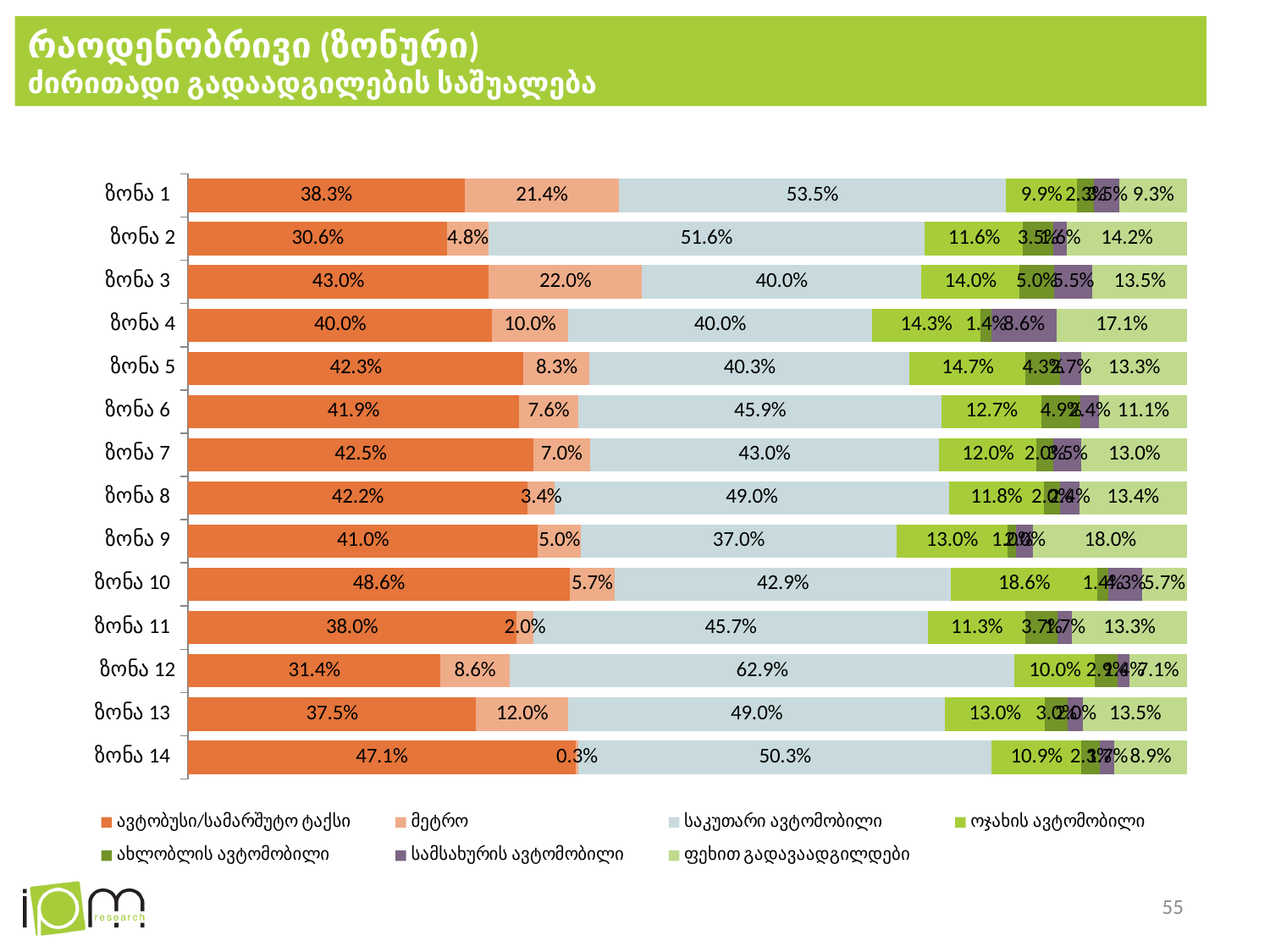

# რაოდენობრივი (ზონური) ძირითადი გადაადგილების საშუალება

### Chart

| Category | ავტობუსი/სამარშუტო ტაქსი | მეტრო | საკუთარი ავტომობილი | ოჯახის ავტომობილი | ახლობლის ავტომობილი | სამსახურის ავტომობილი | ფეხით გადავაადგილდები |
|---|---|---|---|---|---|---|---|
| ზონა 1  | 0.38275862068965516 | 0.21379310344827587 | 0.5353448275862069 | 0.09913793103448276 | 0.02327586206896552 | 0.0353448275862069 | 0.09310344827586207 |
| ზონა 2 | 0.3064516129032258 | 0.04838709677419355 | 0.5161290322580645 | 0.11612903225806452 | 0.035483870967741936 | 0.016129032258064516 | 0.14193548387096774 |
| ზონა 3  | 0.43 | 0.22 | 0.4 | 0.14 | 0.05 | 0.055 | 0.135 |
| ზონა 4 | 0.4 | 0.1 | 0.4 | 0.14285714285714285 | 0.014285714285714285 | 0.08571428571428572 | 0.17142857142857143 |
| ზონა 5 | 0.42333333333333334 | 0.08333333333333333 | 0.4033333333333333 | 0.14666666666666667 | 0.043333333333333335 | 0.02666666666666667 | 0.13333333333333333 |
| ზონა 6  | 0.4189189189189189 | 0.07567567567567568 | 0.4594594594594595 | 0.12702702702702703 | 0.04864864864864865 | 0.024324324324324326 | 0.11081081081081082 |
| ზონა 7  | 0.425 | 0.07 | 0.43 | 0.12 | 0.02 | 0.035 | 0.13 |
| ზონა 8  | 0.422 | 0.034 | 0.49 | 0.118 | 0.02 | 0.024 | 0.134 |
| ზონა 9  | 0.41 | 0.05 | 0.37 | 0.13 | 0.01 | 0.02 | 0.18 |
| ზონა 10  | 0.4857142857142857 | 0.05714285714285714 | 0.42857142857142855 | 0.18571428571428572 | 0.014285714285714285 | 0.04285714285714286 | 0.05714285714285714 |
| ზონა 11  | 0.38 | 0.02 | 0.45666666666666667 | 0.11333333333333333 | 0.03666666666666667 | 0.016666666666666666 | 0.13333333333333333 |
| ზონა 12 | 0.3142857142857143 | 0.08571428571428572 | 0.6285714285714286 | 0.1 | 0.02857142857142857 | 0.014285714285714285 | 0.07142857142857142 |
| ზონა 13  | 0.375 | 0.12 | 0.49 | 0.13 | 0.03 | 0.02 | 0.135 |
| ზონა 14  | 0.4714285714285714 | 0.002857142857142857 | 0.5028571428571429 | 0.10857142857142857 | 0.022857142857142857 | 0.017142857142857144 | 0.08857142857142856 |
55